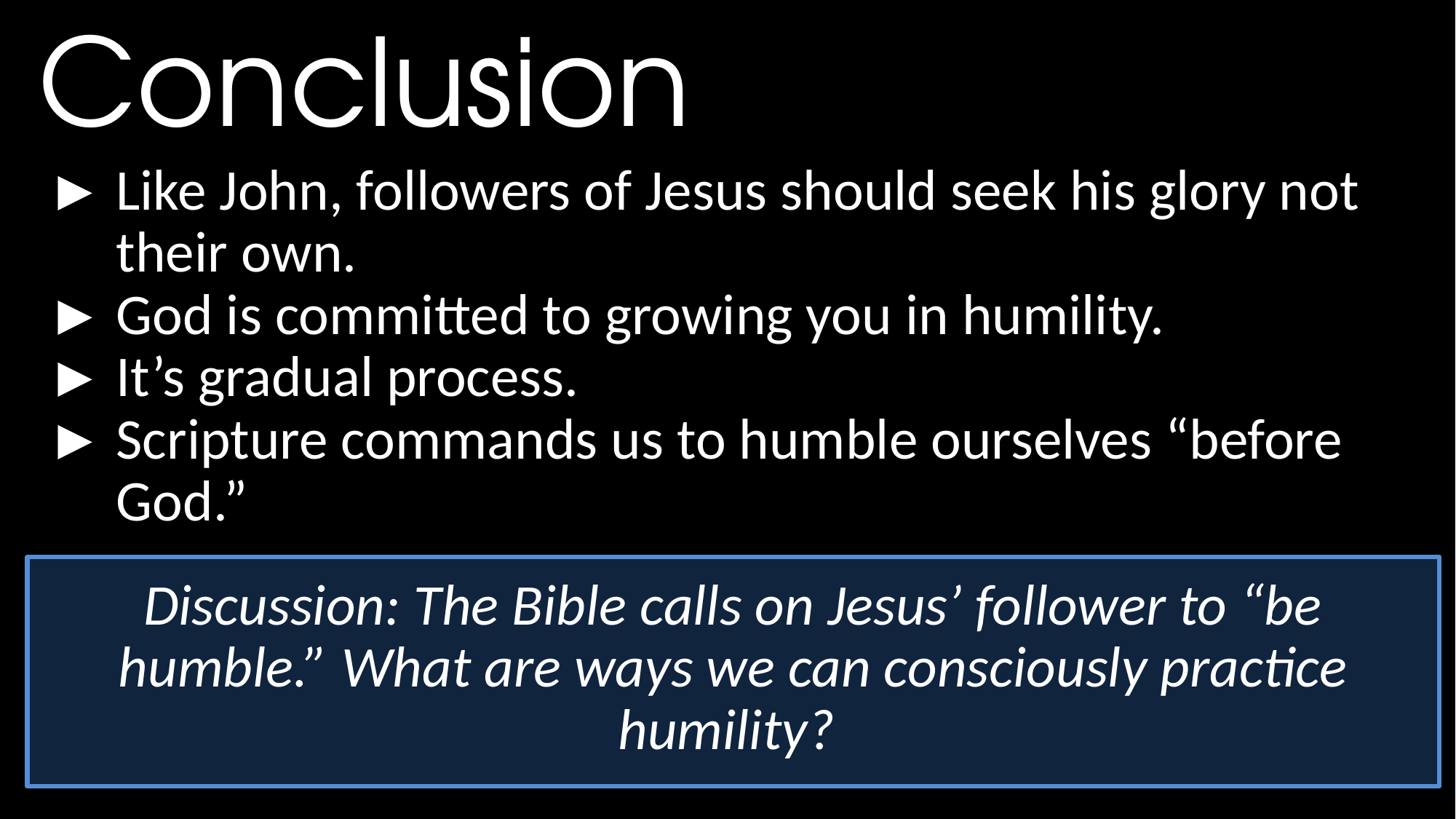

Conclusion
►	Like John, followers of Jesus should seek his glory not their own.
►	God is committed to growing you in humility.
►	It’s gradual process.
►	Scripture commands us to humble ourselves “before God.”

Discussion: The Bible calls on Jesus’ follower to “be humble.” What are ways we can consciously practice humility?